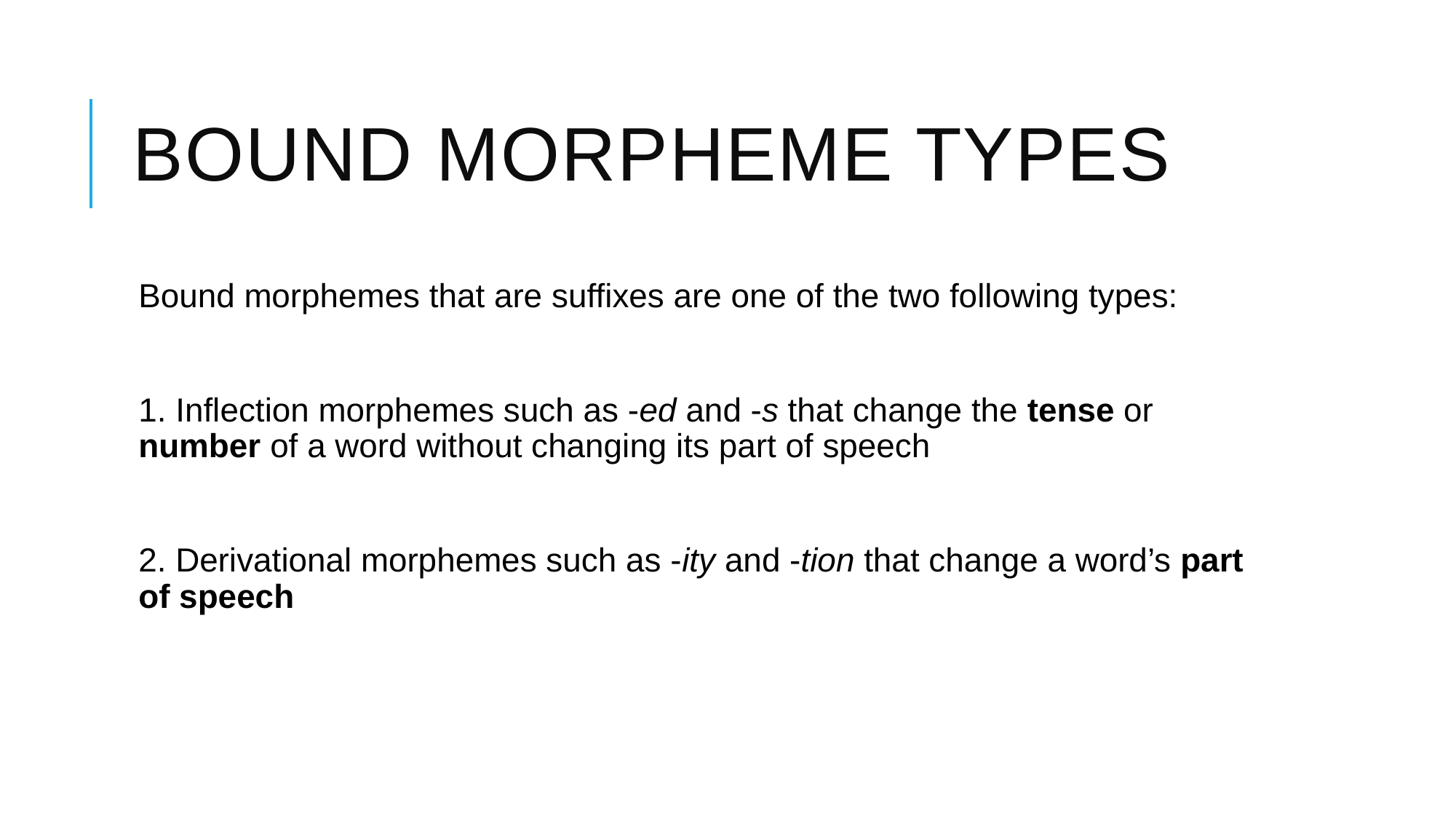

# Bound morpheme types
Bound morphemes that are suffixes are one of the two following types:

1. Inflection morphemes such as -ed and -s that change the tense or number of a word without changing its part of speech

2. Derivational morphemes such as -ity and -tion that change a word’s part of speech